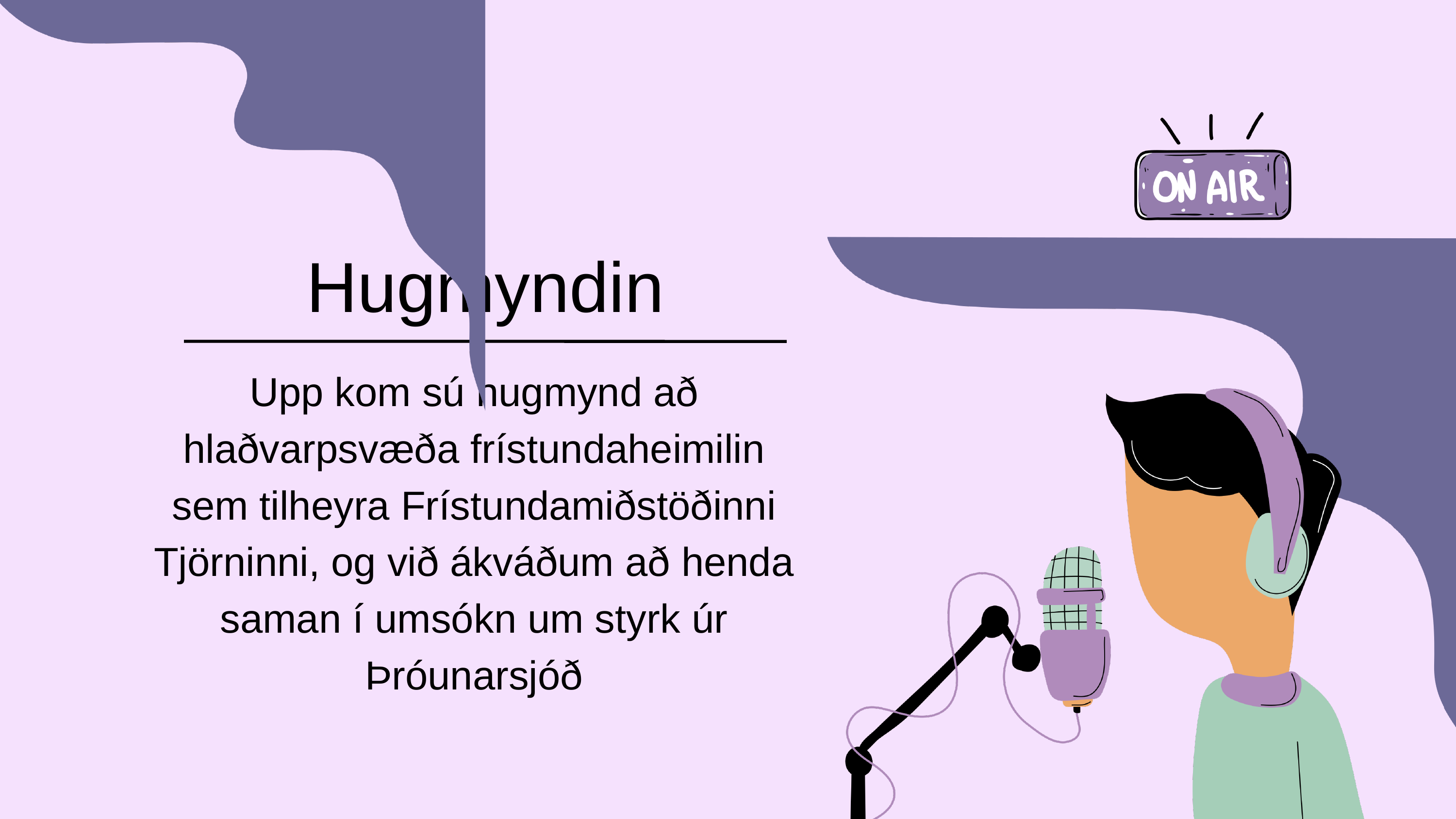

Hugmyndin

Upp kom sú hugmynd að hlaðvarpsvæða frístundaheimilin sem tilheyra Frístundamiðstöðinni Tjörninni, og við ákváðum að henda saman í umsókn um styrk úr Þróunarsjóð